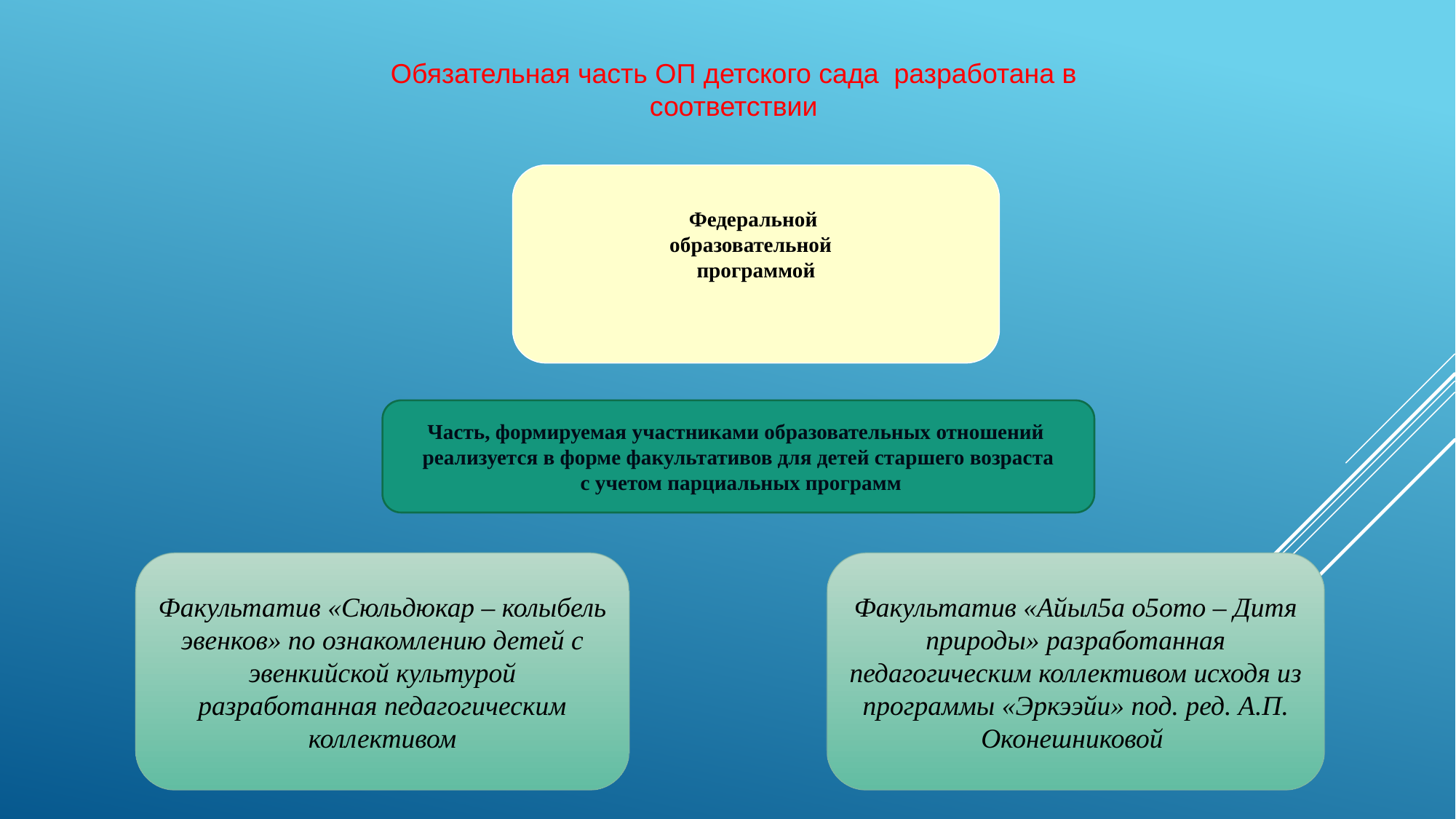

Обязательная часть ОП детского сада  разработана в соответствии

Федеральной
образовательной
программой
Часть, формируемая участниками образовательных отношений
реализуется в форме факультативов для детей старшего возраста
 с учетом парциальных программ
Факультатив «Сюльдюкар – колыбель эвенков» по ознакомлению детей с эвенкийской культурой разработанная педагогическим коллективом
Факультатив «Айыл5а о5ото – Дитя природы» разработанная педагогическим коллективом исходя из программы «Эркээйи» под. ред. А.П. Оконешниковой